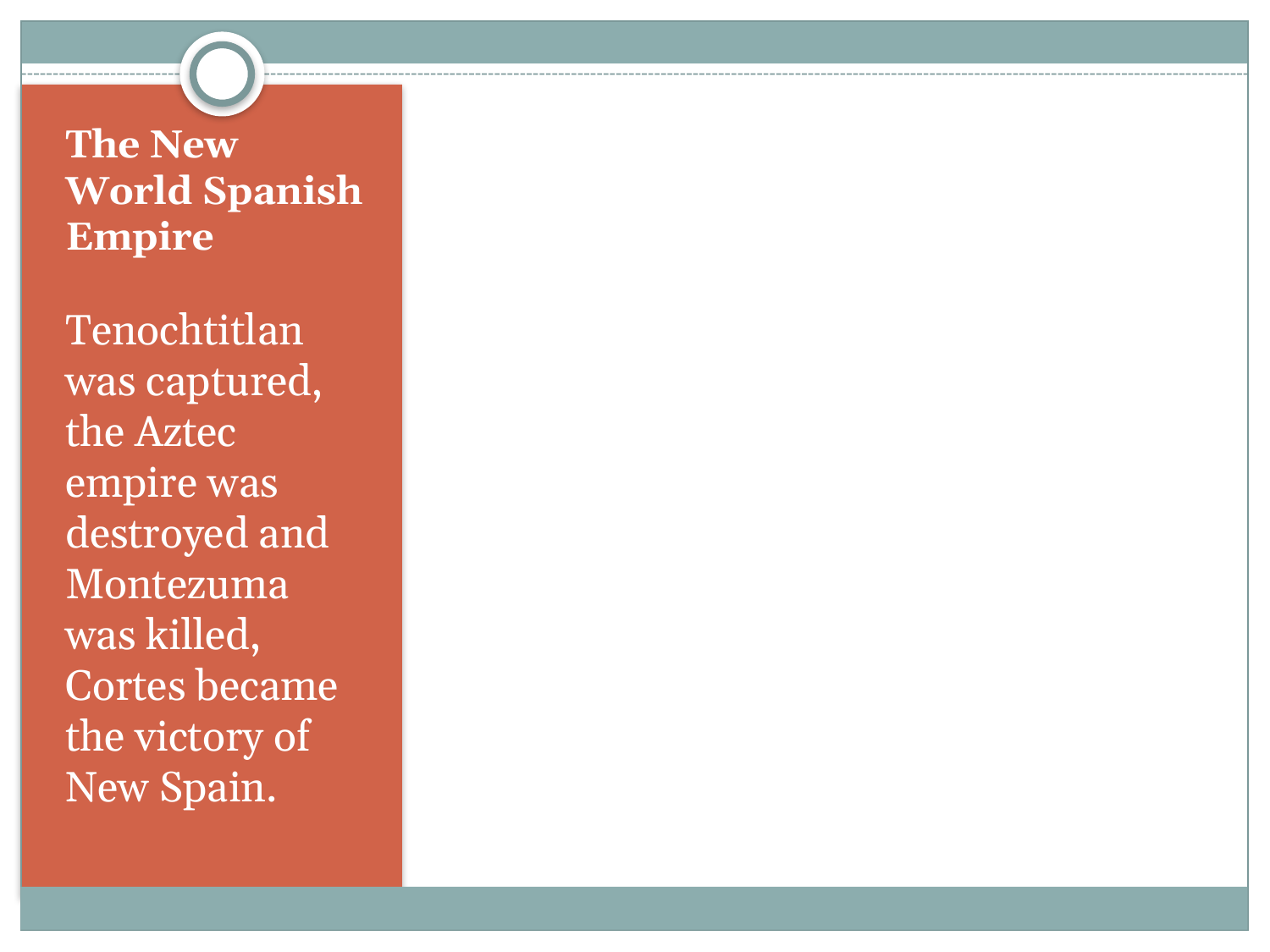

# The New World Spanish Empire
Tenochtitlan was captured, the Aztec empire was destroyed and Montezuma was killed, Cortes became the victory of New Spain.